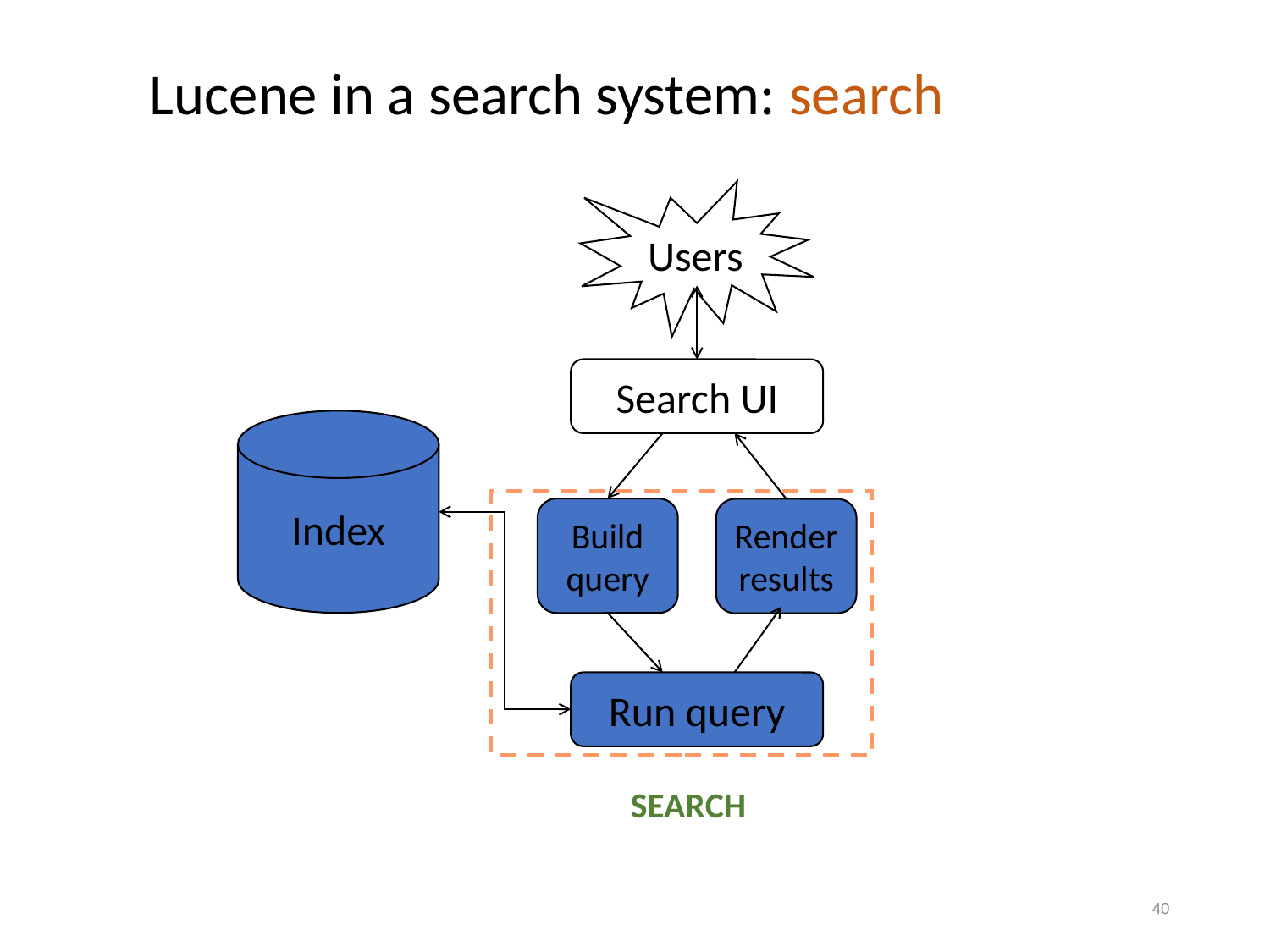

# Lucene in a search system: search
Users
Search UI
Index

Build query
Render results

Run query
SEARCH

40